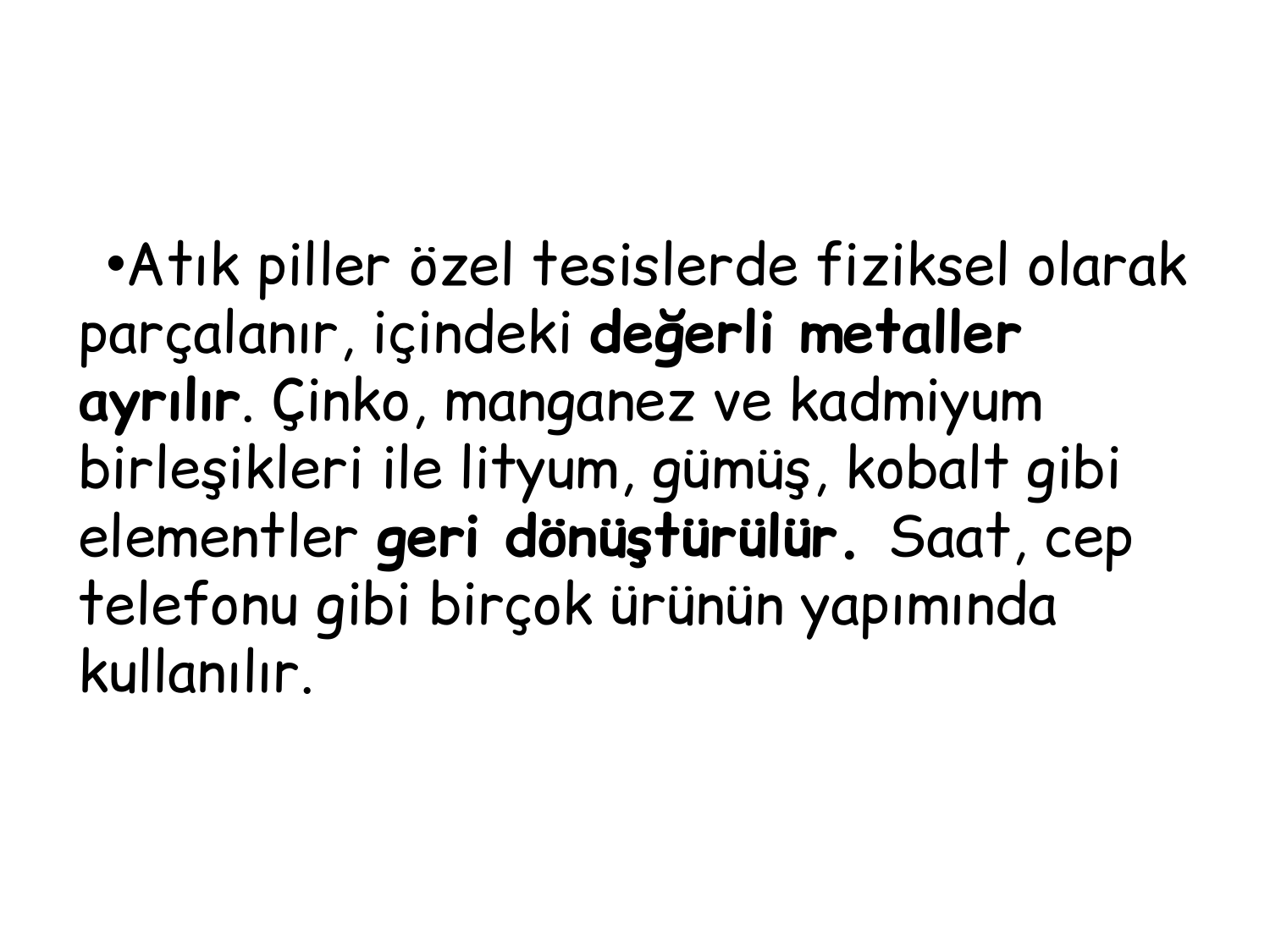

#
Atık piller özel tesislerde fiziksel olarak parçalanır, içindeki değerli metaller ayrılır. Çinko, manganez ve kadmiyum birleşikleri ile lityum, gümüş, kobalt gibi elementler geri dönüştürülür. Saat, cep telefonu gibi birçok ürünün yapımında kullanılır.